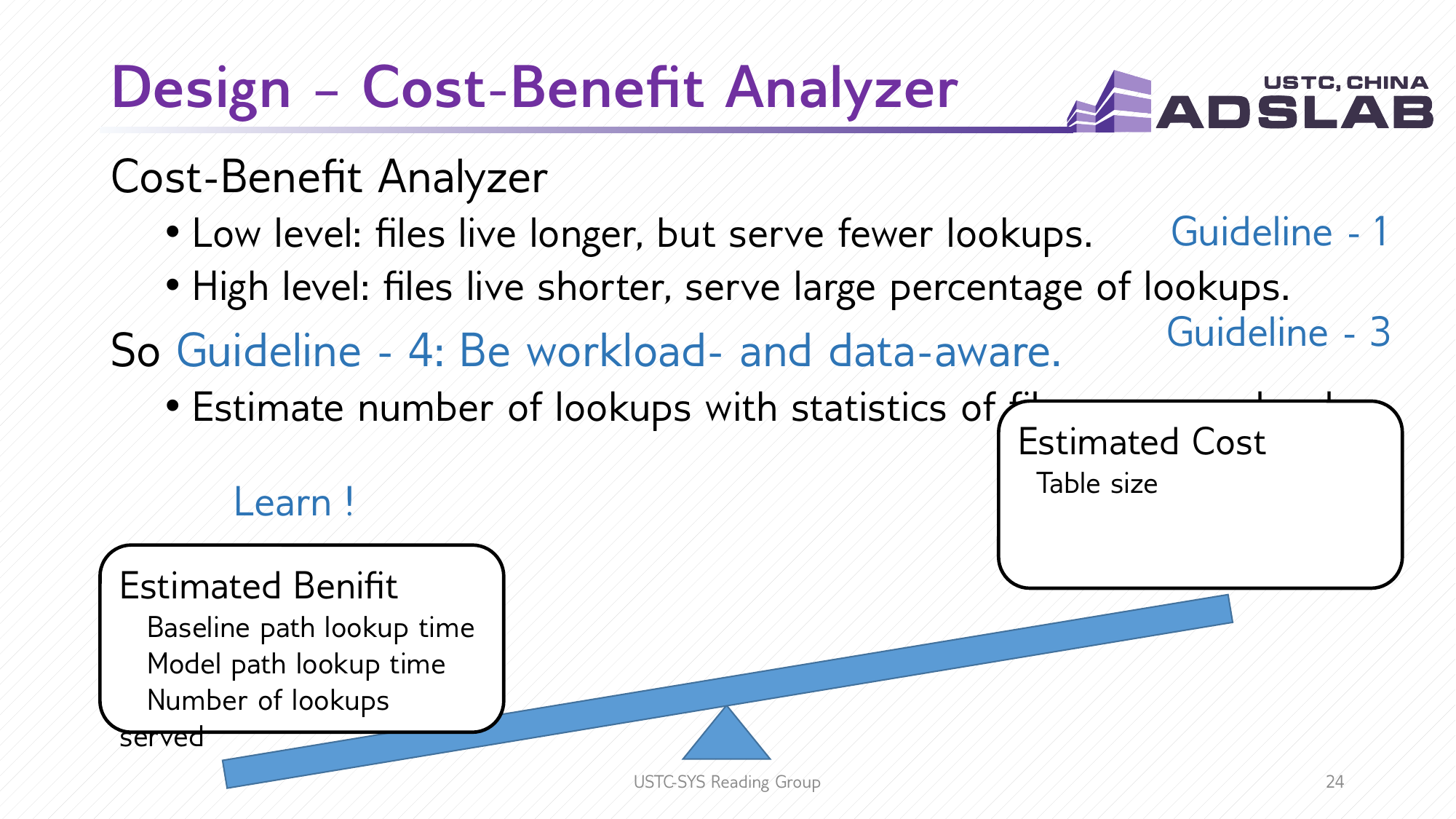

# Design – Cost-Benefit Analyzer
Cost-Benefit Analyzer
Low level: files live longer, but serve fewer lookups.
High level: files live shorter, serve large percentage of lookups.
So Guideline - 4: Be workload- and data-aware.
Estimate number of lookups with statistics of files on same level

Guideline - 1
Guideline - 3
Estimated Cost
  Table size
Learn !
Estimated Benifit
   Baseline path lookup time
   Model path lookup time
   Number of lookups served

USTC-SYS Reading Group